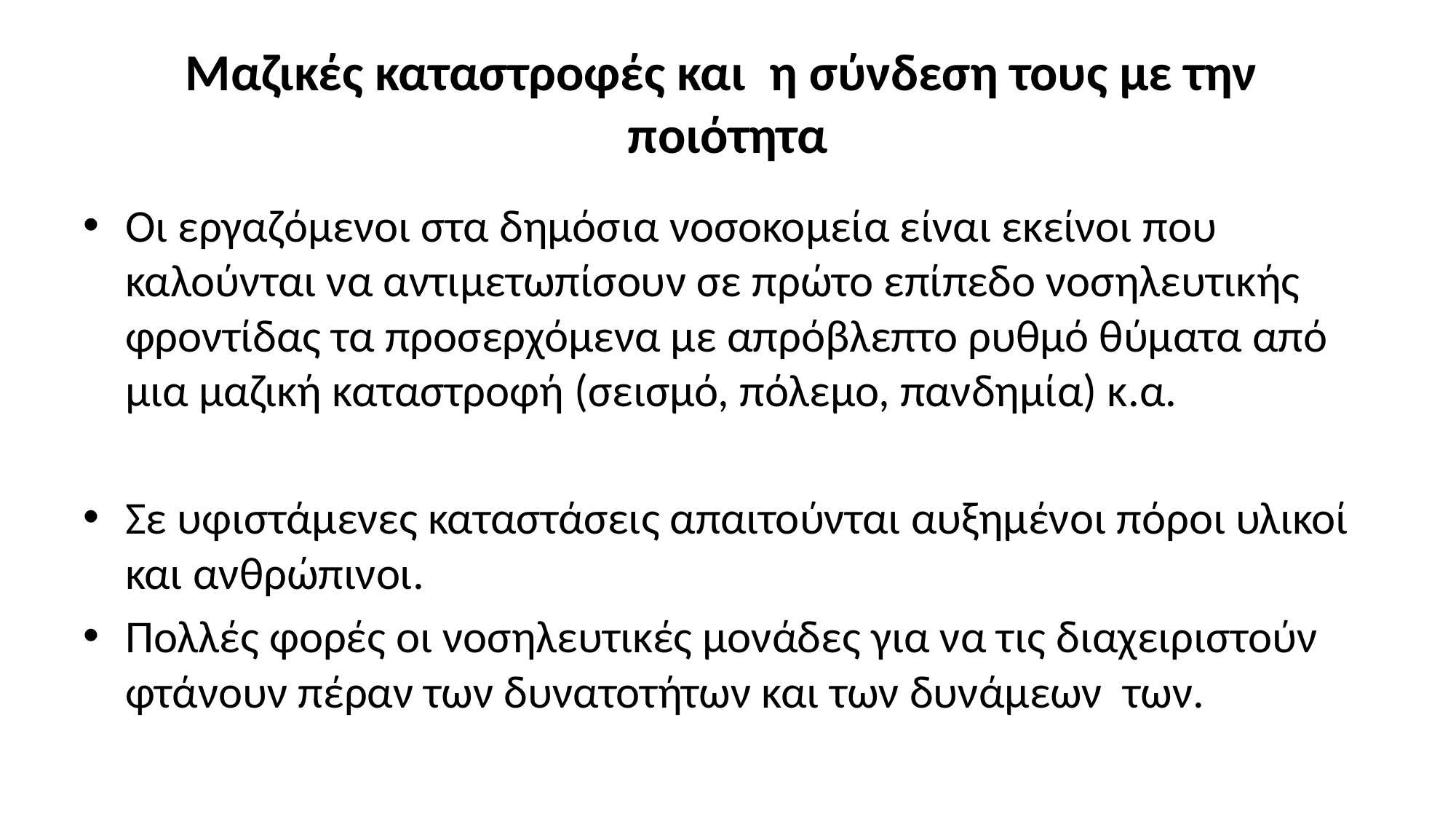

# Μαζικές καταστροφές και  η σύνδεση τους με την  ποιότητα
Οι εργαζόμενοι στα δημόσια νοσοκομεία είναι εκείνοι που καλούνται να αντιμετωπίσουν σε πρώτο επίπεδο νοσηλευτικής φροντίδας τα προσερχόμενα με απρόβλεπτο ρυθμό θύματα από μια μαζική καταστροφή (σεισμό, πόλεμο, πανδημία) κ.α.

Σε υφιστάμενες καταστάσεις απαιτούνται αυξημένοι πόροι υλικοί και ανθρώπινοι.
Πολλές φορές οι νοσηλευτικές μονάδες για να τις διαχειριστούν φτάνουν πέραν των δυνατοτήτων και των δυνάμεων  των.